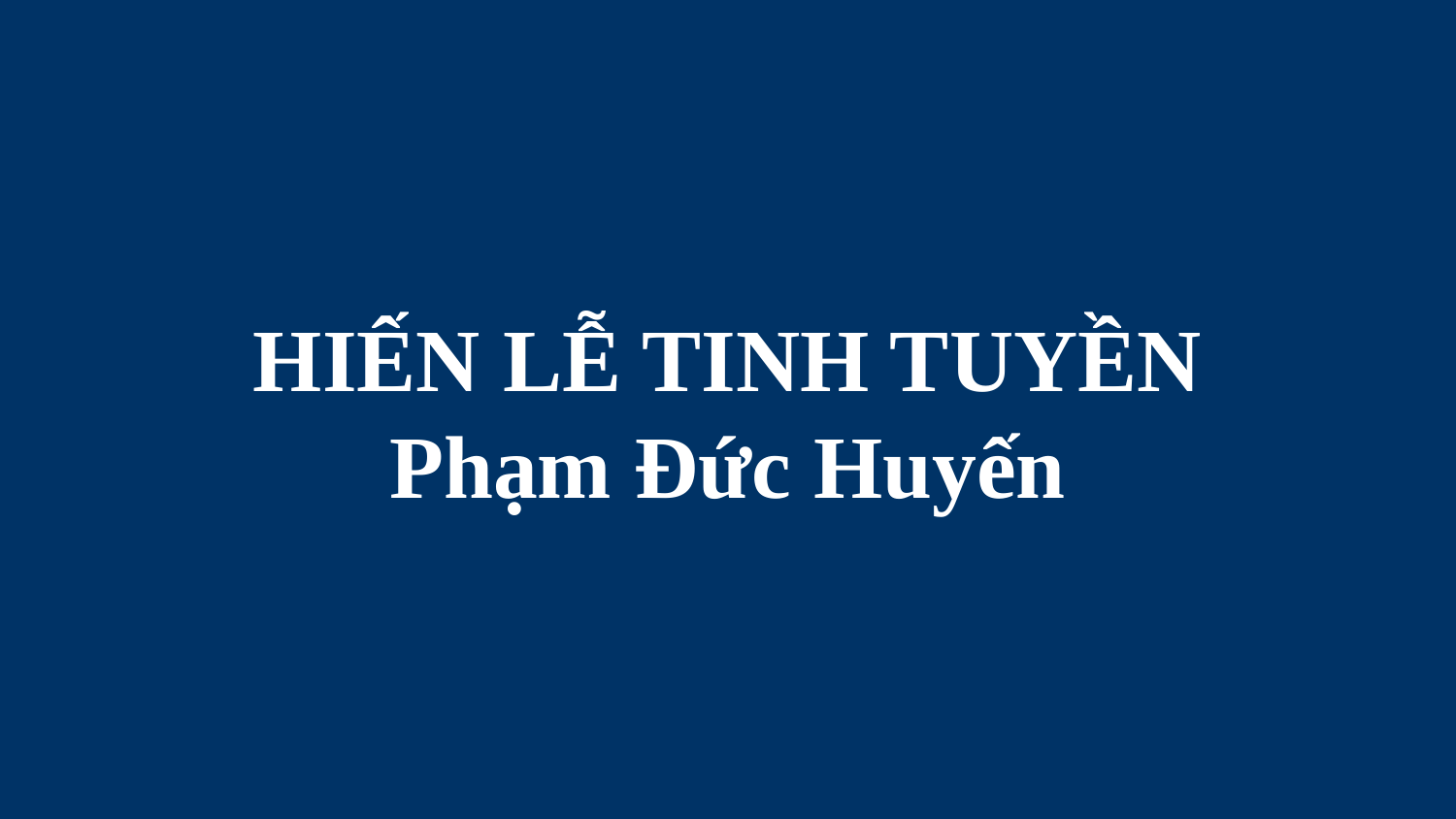

# HIẾN LỄ TINH TUYỀN Phạm Đức Huyến